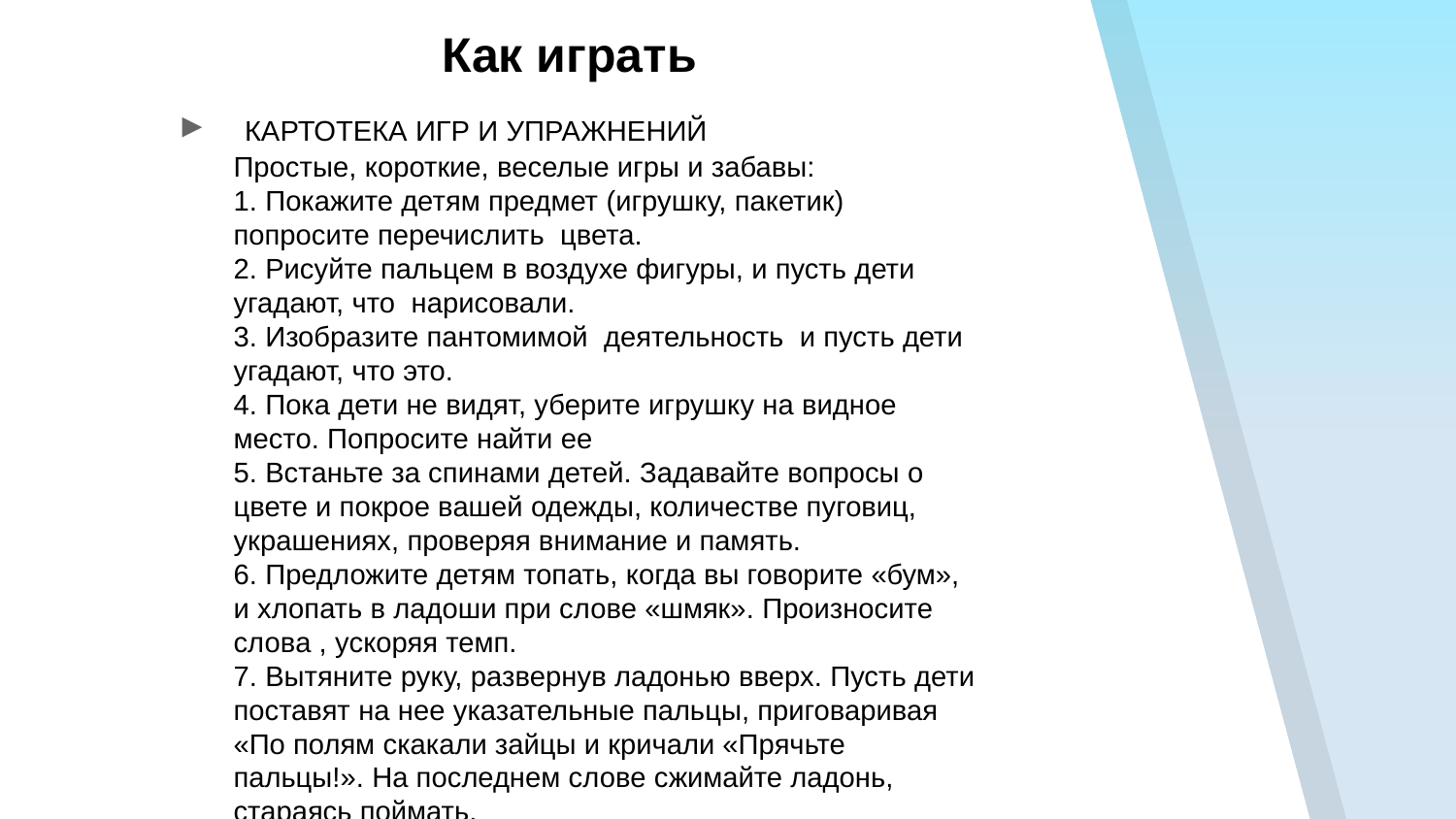

# Как играть
 КАРТОТЕКА ИГР И УПРАЖНЕНИЙ
Простые, короткие, веселые игры и забавы:
1. Покажите детям предмет (игрушку, пакетик) попросите перечислить  цвета.
2. Рисуйте пальцем в воздухе фигуры, и пусть дети угадают, что  нарисовали.
3. Изобразите пантомимой  деятельность  и пусть дети угадают, что это.
4. Пока дети не видят, уберите игрушку на видное место. Попросите найти ее
5. Встаньте за спинами детей. Задавайте вопросы о цвете и покрое вашей одежды, количестве пуговиц, украшениях, проверяя внимание и память.
6. Предложите детям топать, когда вы говорите «бум», и хлопать в ладоши при слове «шмяк». Произносите слова , ускоряя темп.
7. Вытяните руку, развернув ладонью вверх. Пусть дети поставят на нее указательные пальцы, приговаривая «По полям скакали зайцы и кричали «Прячьте пальцы!». На последнем слове сжимайте ладонь, стараясь поймать.